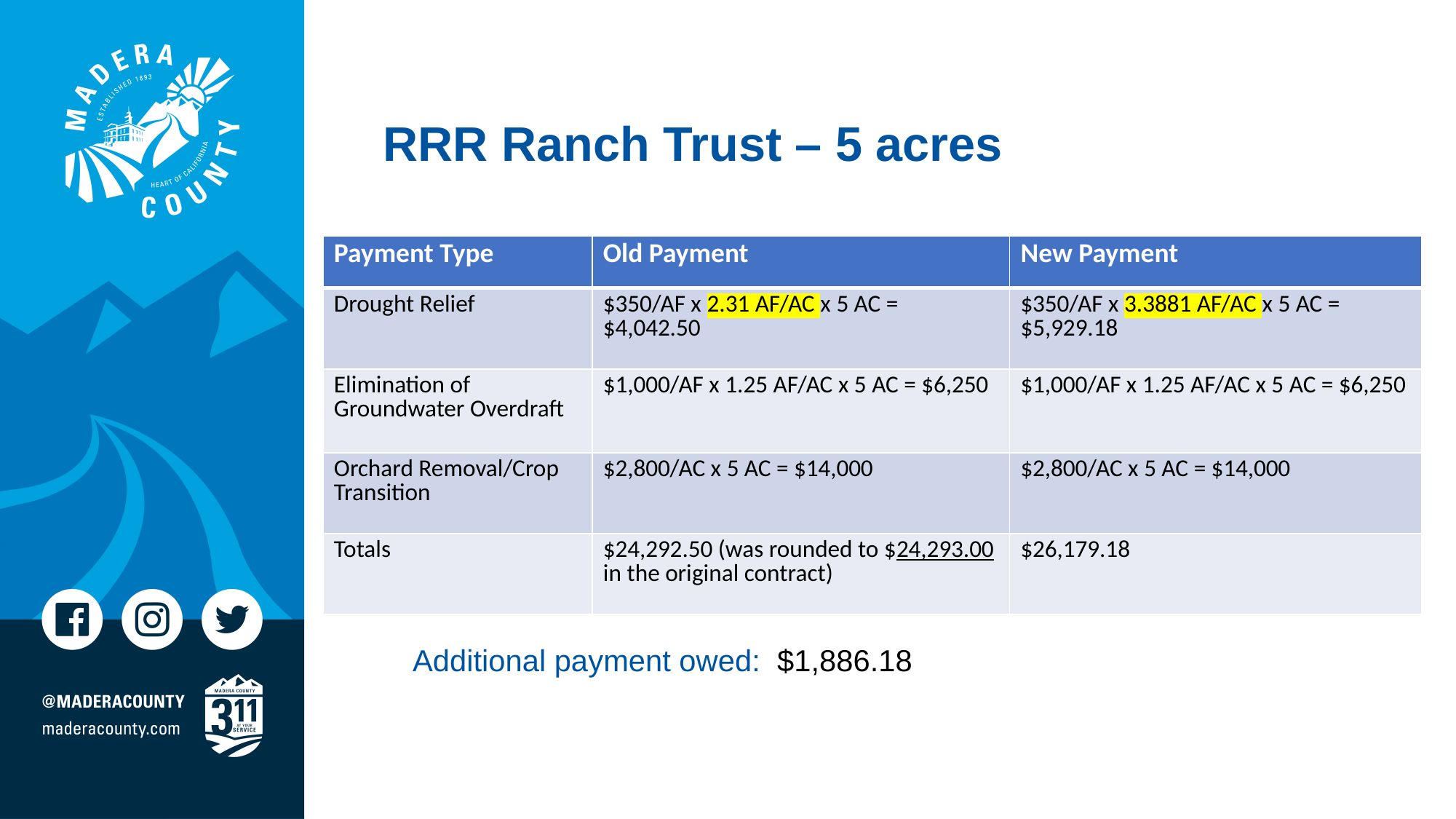

# RRR Ranch Trust – 5 acres
| Payment Type | Old Payment | New Payment |
| --- | --- | --- |
| Drought Relief | $350/AF x 2.31 AF/AC x 5 AC = $4,042.50 | $350/AF x 3.3881 AF/AC x 5 AC = $5,929.18 |
| Elimination of Groundwater Overdraft | $1,000/AF x 1.25 AF/AC x 5 AC = $6,250 | $1,000/AF x 1.25 AF/AC x 5 AC = $6,250 |
| Orchard Removal/Crop Transition | $2,800/AC x 5 AC = $14,000 | $2,800/AC x 5 AC = $14,000 |
| Totals | $24,292.50 (was rounded to $24,293.00 in the original contract) | $26,179.18 |
Additional payment owed:  $1,886.18